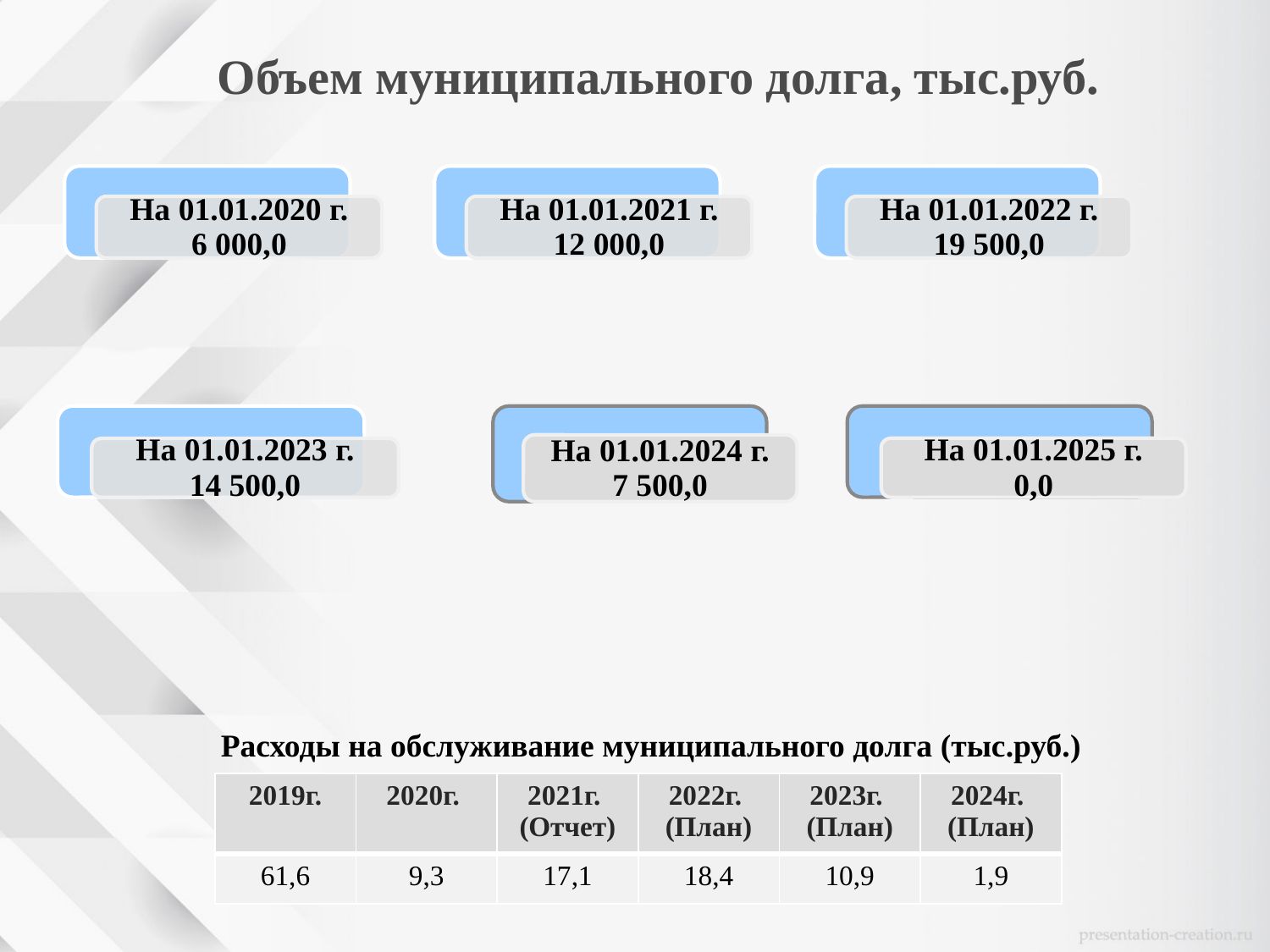

Объем муниципального долга, тыс.руб.
На 01.01.2020 г.
6 000,0
На 01.01.2021 г.
12 000,0
На 01.01.2022 г.
19 500,0
На 01.01.2023 г.
14 500,0
На 01.01.2024 г.
7 500,0
На 01.01.2025 г.
0,0
Расходы на обслуживание муниципального долга (тыс.руб.)
| 2019г. | 2020г. | 2021г. (Отчет) | 2022г. (План) | 2023г. (План) | 2024г. (План) |
| --- | --- | --- | --- | --- | --- |
| 61,6 | 9,3 | 17,1 | 18,4 | 10,9 | 1,9 |